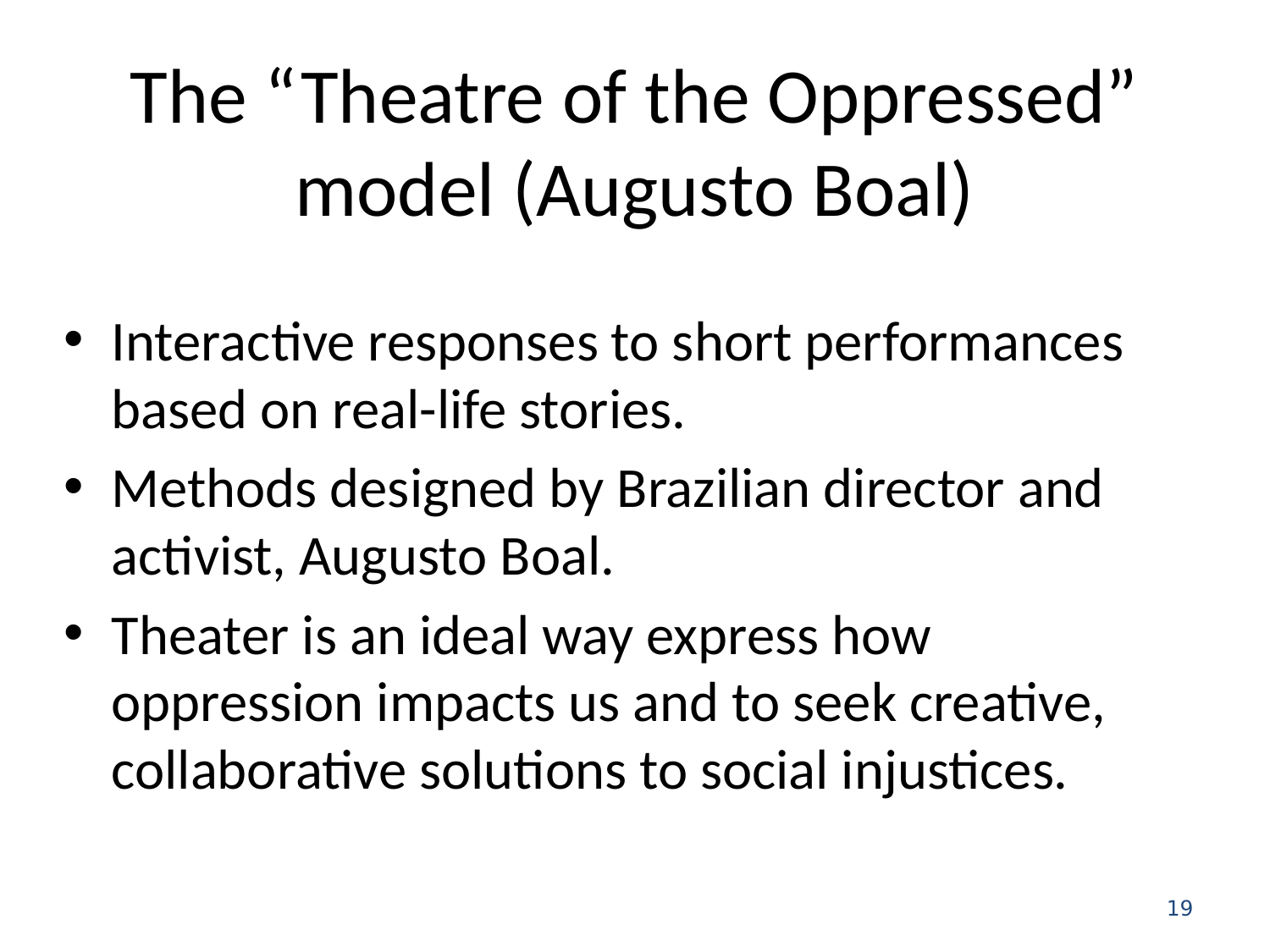

# The “Theatre of the Oppressed” model (Augusto Boal)
Interactive responses to short performances based on real-life stories.
Methods designed by Brazilian director and activist, Augusto Boal.
Theater is an ideal way express how oppression impacts us and to seek creative, collaborative solutions to social injustices.
19